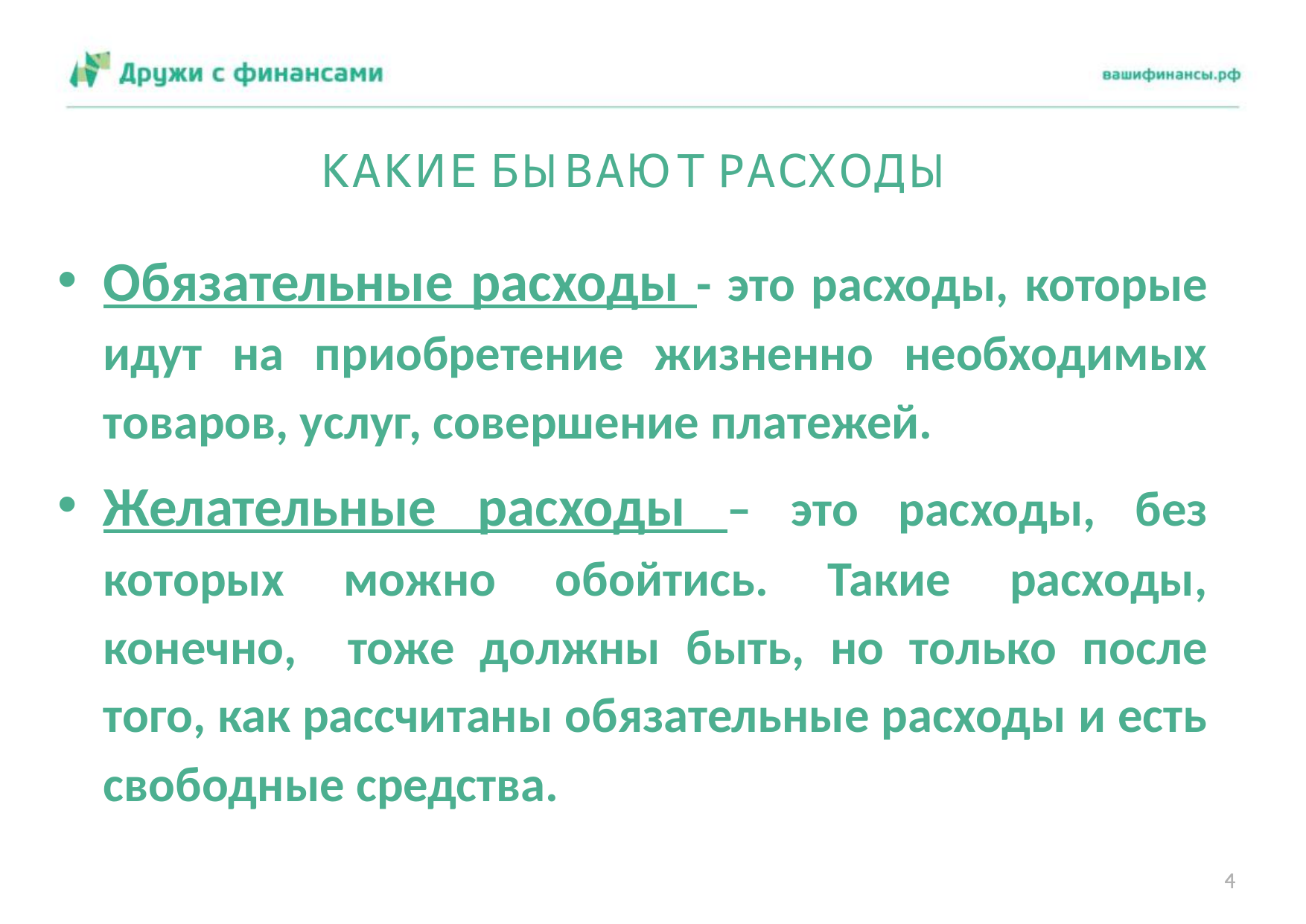

# КАКИЕ БЫВАЮТ РАСХОДЫ
Обязательные расходы - это расходы, которые идут на приобретение жизненно необходимых товаров, услуг, совершение платежей.
Желательные расходы – это расходы, без которых можно обойтись. Такие расходы, конечно,  тоже должны быть, но только после того, как рассчитаны обязательные расходы и есть свободные средства.

4